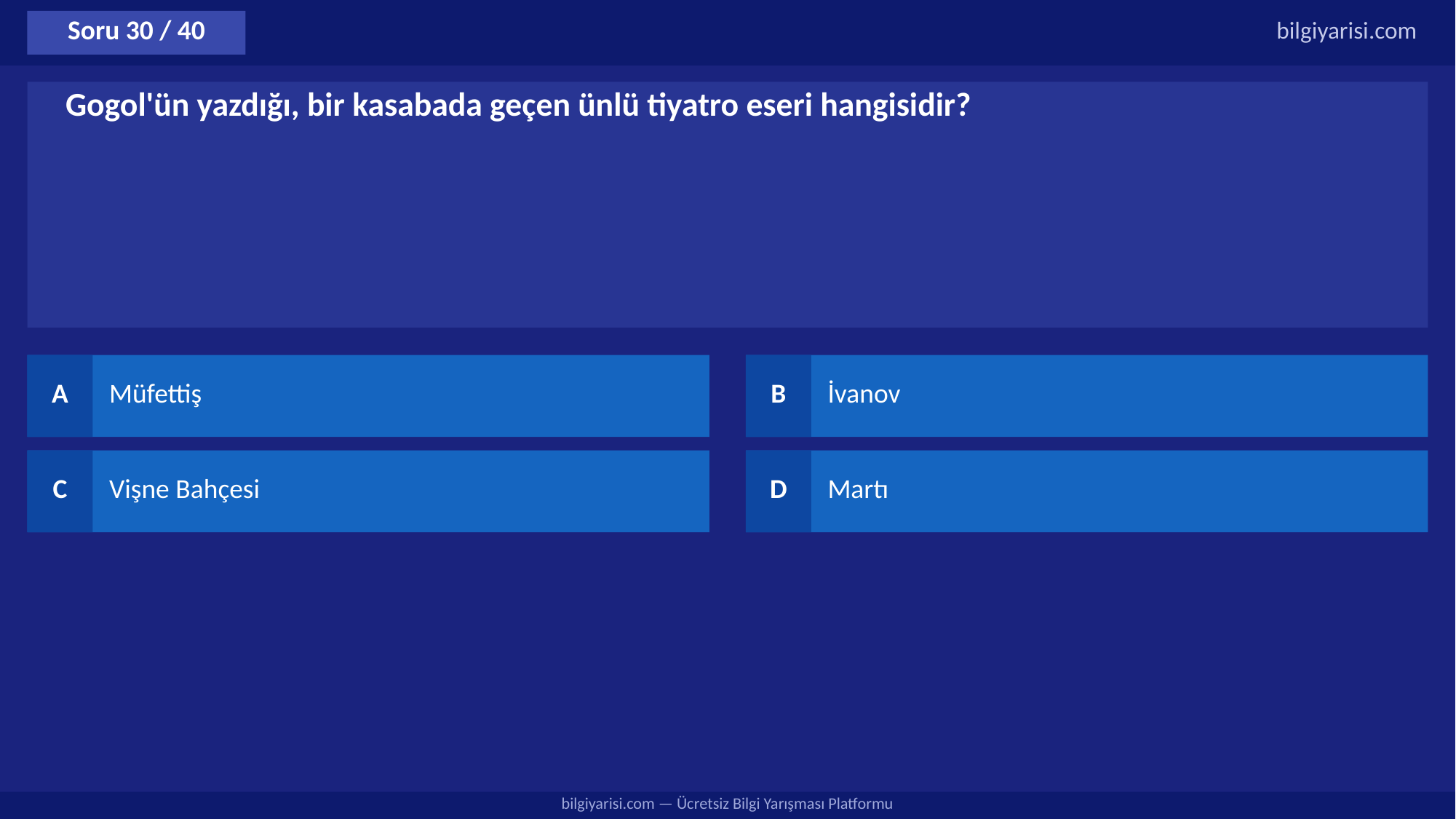

Soru 30 / 40
bilgiyarisi.com

Gogol'ün yazdığı, bir kasabada geçen ünlü tiyatro eseri hangisidir?

A
Müfettiş

B
İvanov

C
Vişne Bahçesi

D
Martı
bilgiyarisi.com — Ücretsiz Bilgi Yarışması Platformu